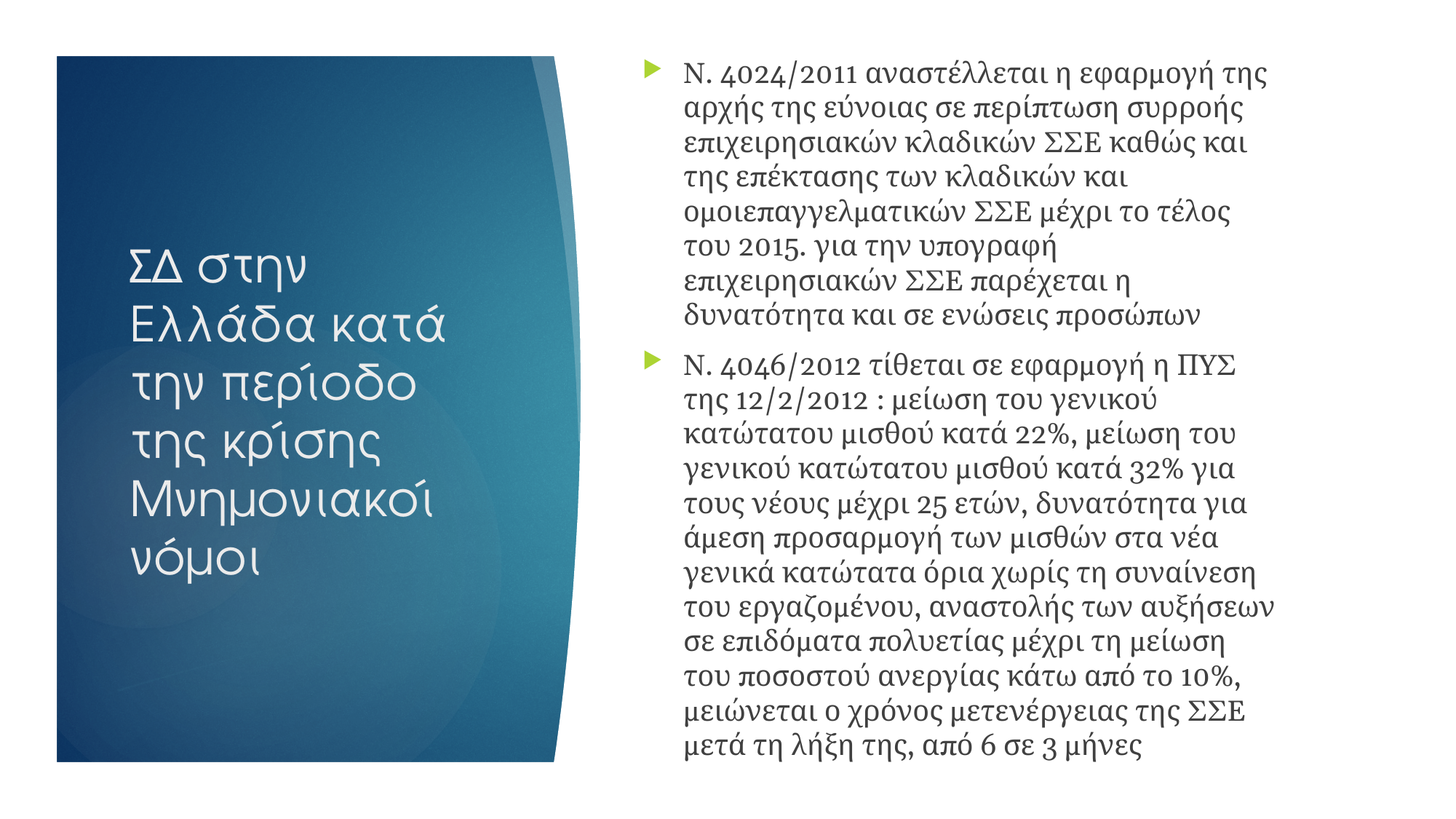

Ν. 4024/2011 αναστέλλεται η εφαρμογή της αρχής της εύνοιας σε περίπτωση συρροής επιχειρησιακών κλαδικών ΣΣΕ καθώς και της επέκτασης των κλαδικών και ομοιεπαγγελματικών ΣΣΕ μέχρι το τέλος του 2015. για την υπογραφή επιχειρησιακών ΣΣΕ παρέχεται η δυνατότητα και σε ενώσεις προσώπων
Ν. 4046/2012 τίθεται σε εφαρμογή η ΠΥΣ της 12/2/2012 : μείωση του γενικού κατώτατου μισθού κατά 22%, μείωση του γενικού κατώτατου μισθού κατά 32% για τους νέους μέχρι 25 ετών, δυνατότητα για άμεση προσαρμογή των μισθών στα νέα γενικά κατώτατα όρια χωρίς τη συναίνεση του εργαζομένου, αναστολής των αυξήσεων σε επιδόματα πολυετίας μέχρι τη μείωση του ποσοστού ανεργίας κάτω από το 10%, μειώνεται ο χρόνος μετενέργειας της ΣΣΕ μετά τη λήξη της, από 6 σε 3 μήνες
# ΣΔ στην Ελλάδα κατά την περίοδο της κρίσης Μνημονιακοί νόμοι